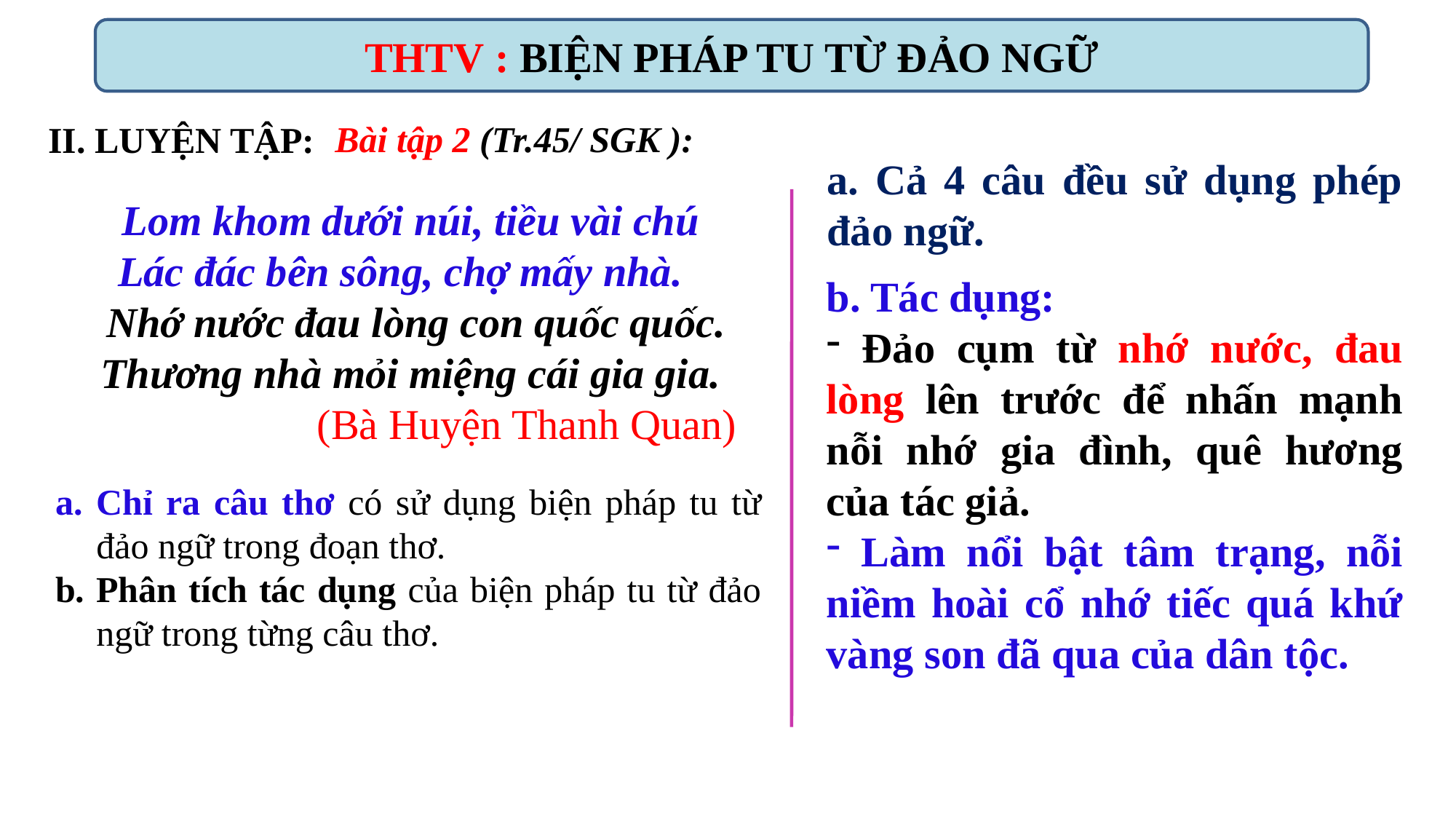

THTV : BIỆN PHÁP TU TỪ ĐẢO NGỮ
Bài tập 2 (Tr.45/ SGK ):
II. LUYỆN TẬP:
a. Cả 4 câu đều sử dụng phép đảo ngữ.
  Lom khom dưới núi, tiều vài chú
Lác đác bên sông, chợ mấy nhà.
   Nhớ nước đau lòng con quốc quốc.
  Thương nhà mỏi miệng cái gia gia.
                        (Bà Huyện Thanh Quan)
b. Tác dụng:
 Đảo cụm từ nhớ nước, đau lòng lên trước để nhấn mạnh nỗi nhớ gia đình, quê hương của tác giả.
 Làm nổi bật tâm trạng, nỗi niềm hoài cổ nhớ tiếc quá khứ vàng son đã qua của dân tộc.
Chỉ ra câu thơ có sử dụng biện pháp tu từ đảo ngữ trong đoạn thơ.
Phân tích tác dụng của biện pháp tu từ đảo ngữ trong từng câu thơ.